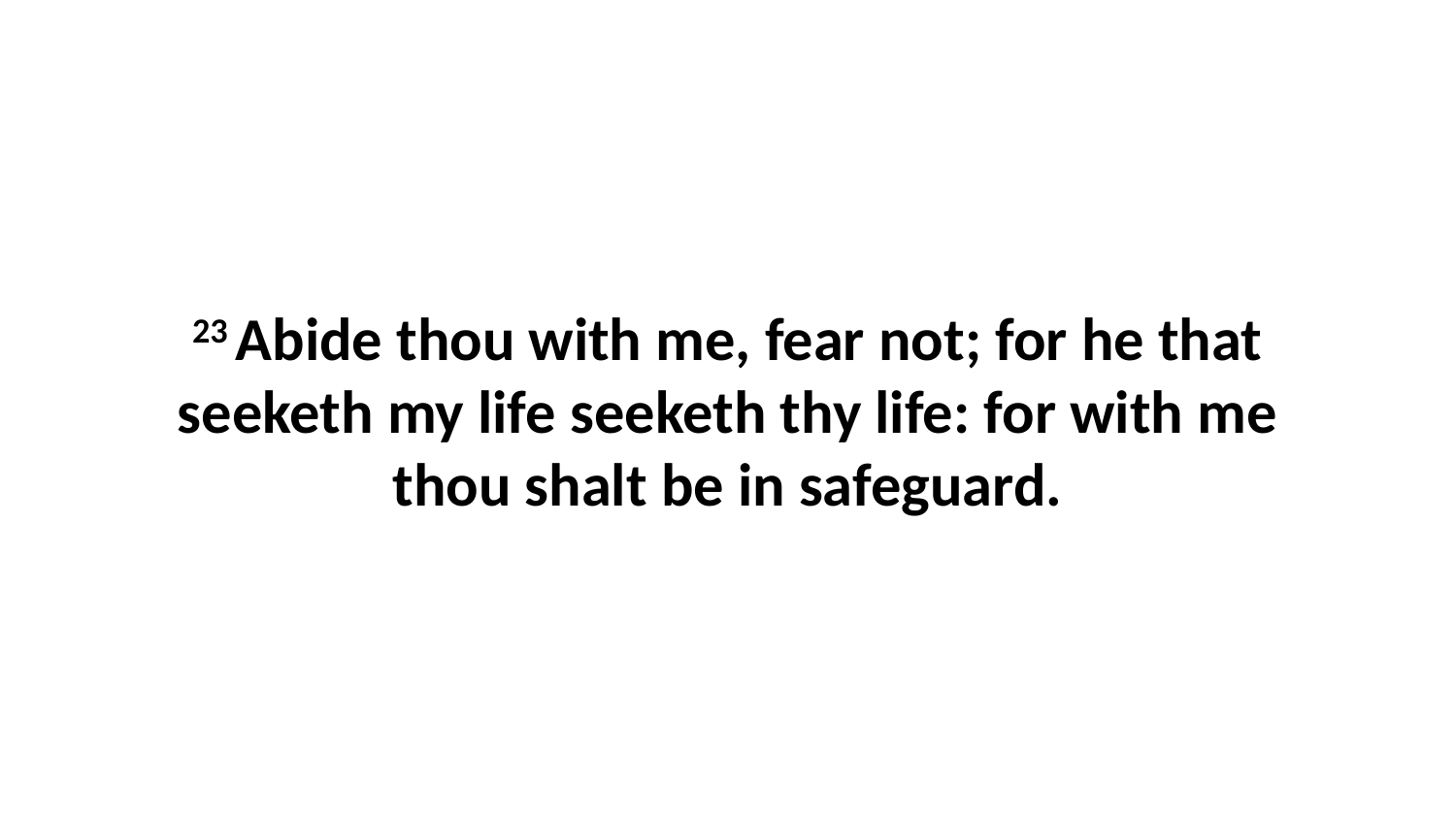

23 Abide thou with me, fear not; for he that seeketh my life seeketh thy life: for with me thou shalt be in safeguard.